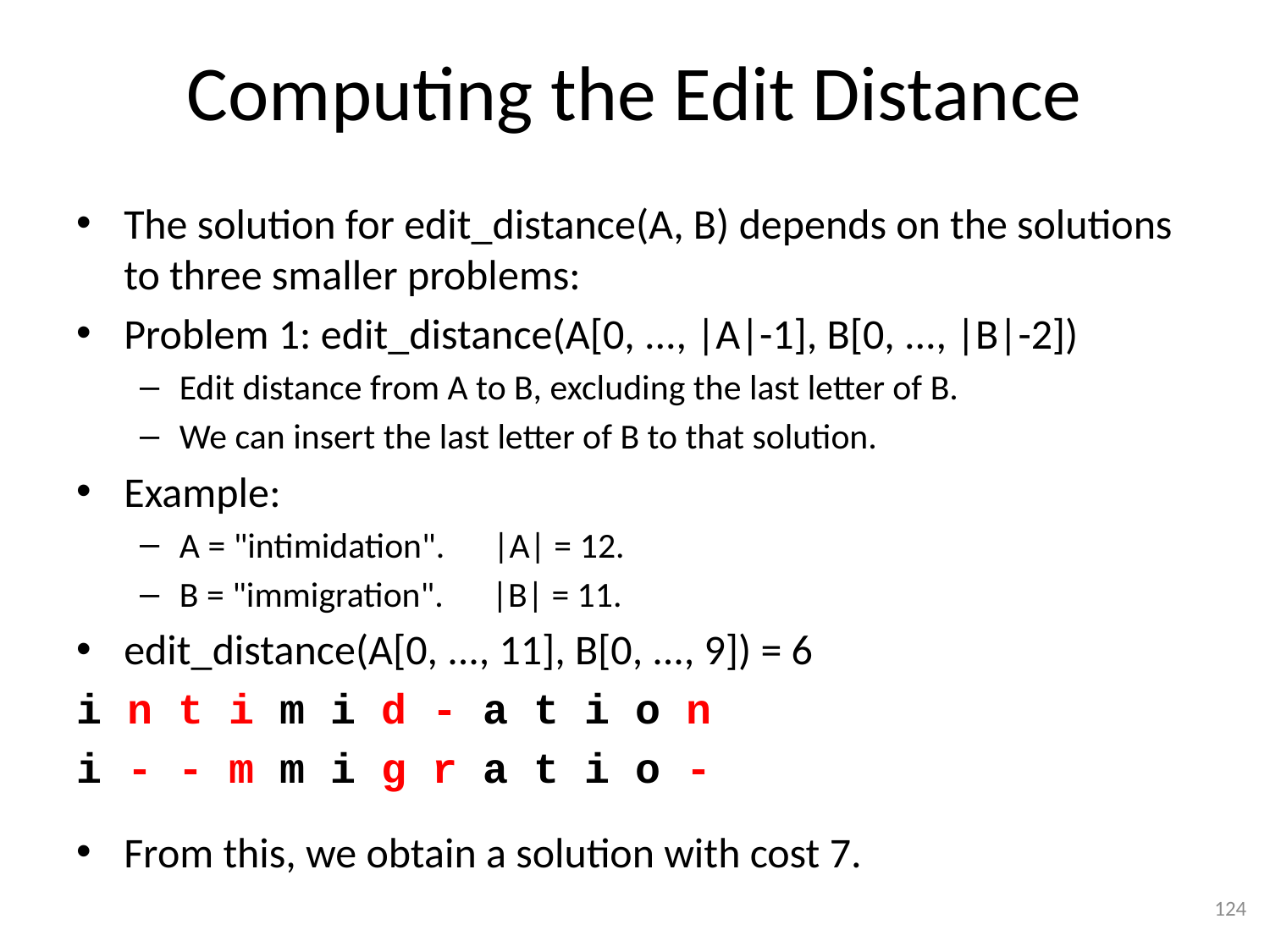

# Computing the Edit Distance
The solution for edit_distance(A, B) depends on the solutions to three smaller problems:
Problem 1: edit_distance(A[0, ..., |A|-1], B[0, ..., |B|-2])
Edit distance from A to B, excluding the last letter of B.
We can insert the last letter of B to that solution.
Example:
A = "intimidation".      |A| = 12.
B = "immigration".      |B| = 11.
edit_distance(A[0, ..., 11], B[0, ..., 9]) = 6
i n t i m i d - a t i o n
i - - m m i g r a t i o -
From this, we obtain a solution with cost 7.

124